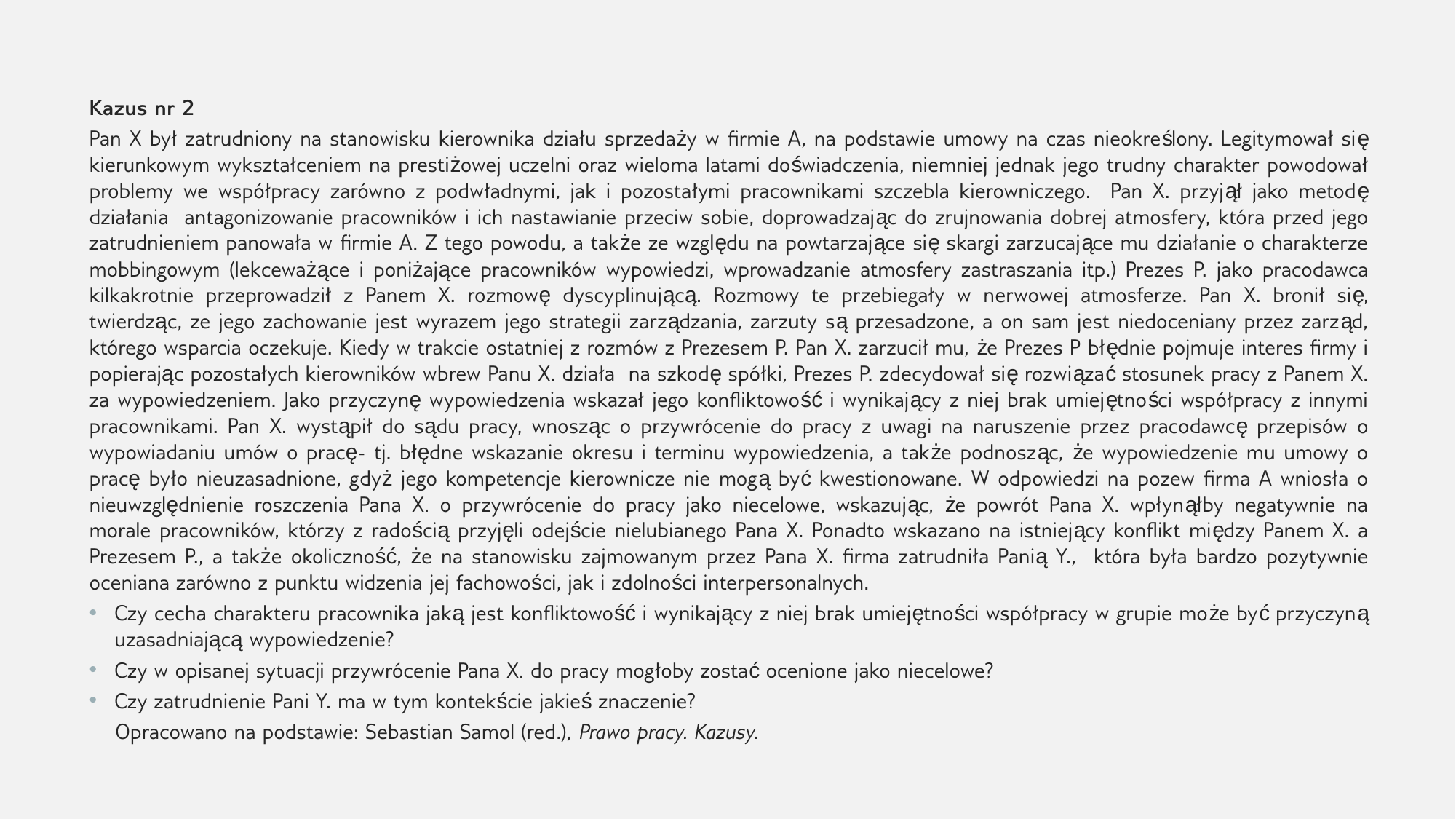

Kazus nr 2
Pan X był zatrudniony na stanowisku kierownika działu sprzedaży w firmie A, na podstawie umowy na czas nieokreślony. Legitymował się kierunkowym wykształceniem na prestiżowej uczelni oraz wieloma latami doświadczenia, niemniej jednak jego trudny charakter powodował problemy we współpracy zarówno z podwładnymi, jak i pozostałymi pracownikami szczebla kierowniczego.  Pan X. przyjął jako metodę działania  antagonizowanie pracowników i ich nastawianie przeciw sobie, doprowadzając do zrujnowania dobrej atmosfery, która przed jego zatrudnieniem panowała w firmie A. Z tego powodu, a także ze względu na powtarzające się skargi zarzucające mu działanie o charakterze mobbingowym (lekceważące i poniżające pracowników wypowiedzi, wprowadzanie atmosfery zastraszania itp.) Prezes P. jako pracodawca kilkakrotnie przeprowadził z Panem X. rozmowę dyscyplinującą. Rozmowy te przebiegały w nerwowej atmosferze. Pan X. bronił się, twierdząc, ze jego zachowanie jest wyrazem jego strategii zarządzania, zarzuty są przesadzone, a on sam jest niedoceniany przez zarząd, którego wsparcia oczekuje. Kiedy w trakcie ostatniej z rozmów z Prezesem P. Pan X. zarzucił mu, że Prezes P błędnie pojmuje interes firmy i popierając pozostałych kierowników wbrew Panu X. działa  na szkodę spółki, Prezes P. zdecydował się rozwiązać stosunek pracy z Panem X. za wypowiedzeniem. Jako przyczynę wypowiedzenia wskazał jego konfliktowość i wynikający z niej brak umiejętności współpracy z innymi pracownikami. Pan X. wystąpił do sądu pracy, wnosząc o przywrócenie do pracy z uwagi na naruszenie przez pracodawcę przepisów o wypowiadaniu umów o pracę- tj. błędne wskazanie okresu i terminu wypowiedzenia, a także podnosząc, że wypowiedzenie mu umowy o pracę było nieuzasadnione, gdyż jego kompetencje kierownicze nie mogą być kwestionowane. W odpowiedzi na pozew firma A wniosła o nieuwzględnienie roszczenia Pana X. o przywrócenie do pracy jako niecelowe, wskazując, że powrót Pana X. wpłynąłby negatywnie na morale pracowników, którzy z radością przyjęli odejście nielubianego Pana X. Ponadto wskazano na istniejący konflikt między Panem X. a Prezesem P., a także okoliczność, że na stanowisku zajmowanym przez Pana X. firma zatrudniła Panią Y.,  która była bardzo pozytywnie oceniana zarówno z punktu widzenia jej fachowości, jak i zdolności interpersonalnych.
Czy cecha charakteru pracownika jaką jest konfliktowość i wynikający z niej brak umiejętności współpracy w grupie może być przyczyną uzasadniającą wypowiedzenie?
Czy w opisanej sytuacji przywrócenie Pana X. do pracy mogłoby zostać ocenione jako niecelowe?
Czy zatrudnienie Pani Y. ma w tym kontekście jakieś znaczenie?
    Opracowano na podstawie: Sebastian Samol (red.), Prawo pracy. Kazusy.